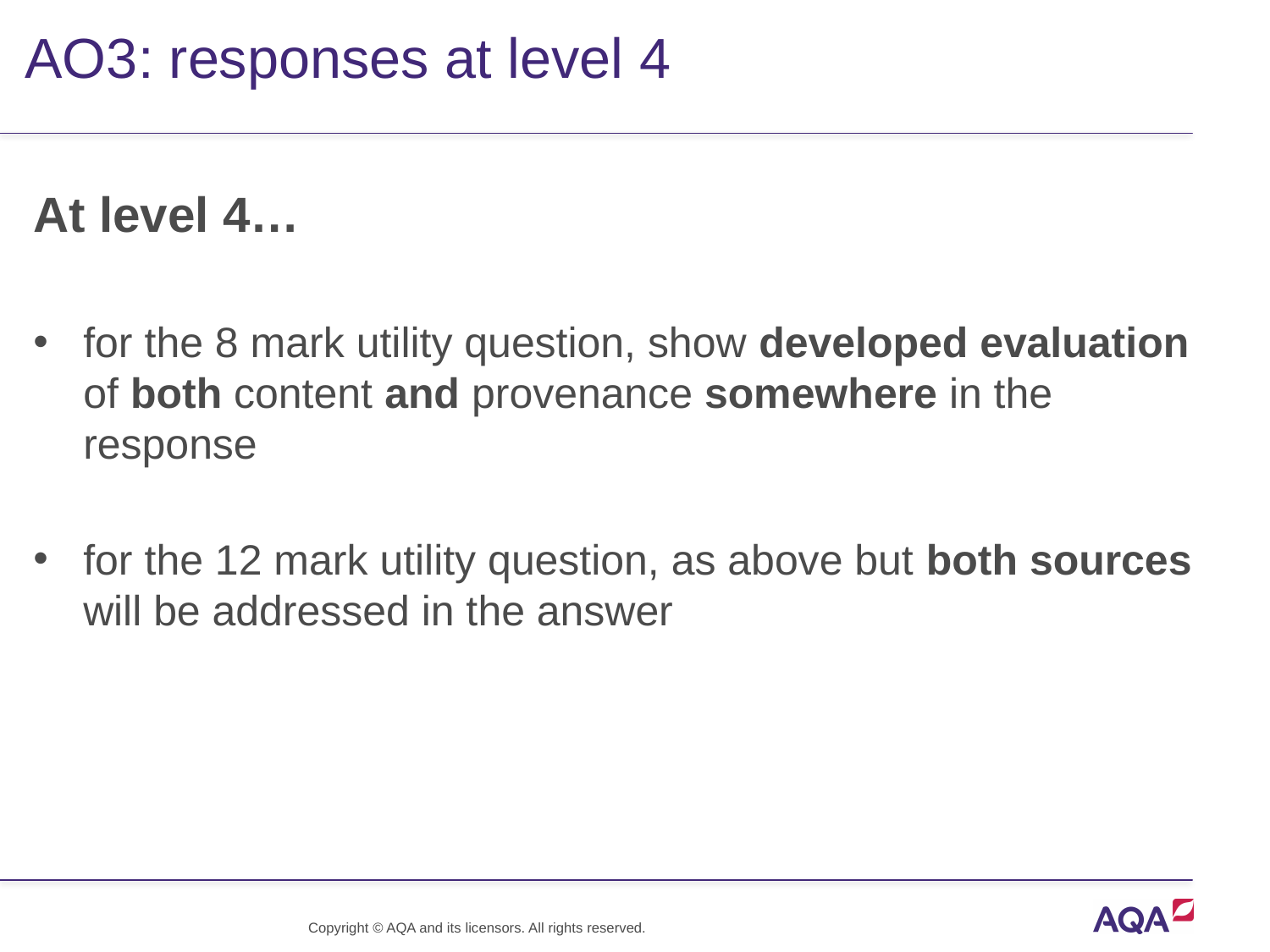

# AO3: responses at level 4
At level 4…

for the 8 mark utility question, show developed evaluation of both content and provenance somewhere in the response

for the 12 mark utility question, as above but both sources will be addressed in the answer

Copyright © AQA and its licensors. All rights reserved.